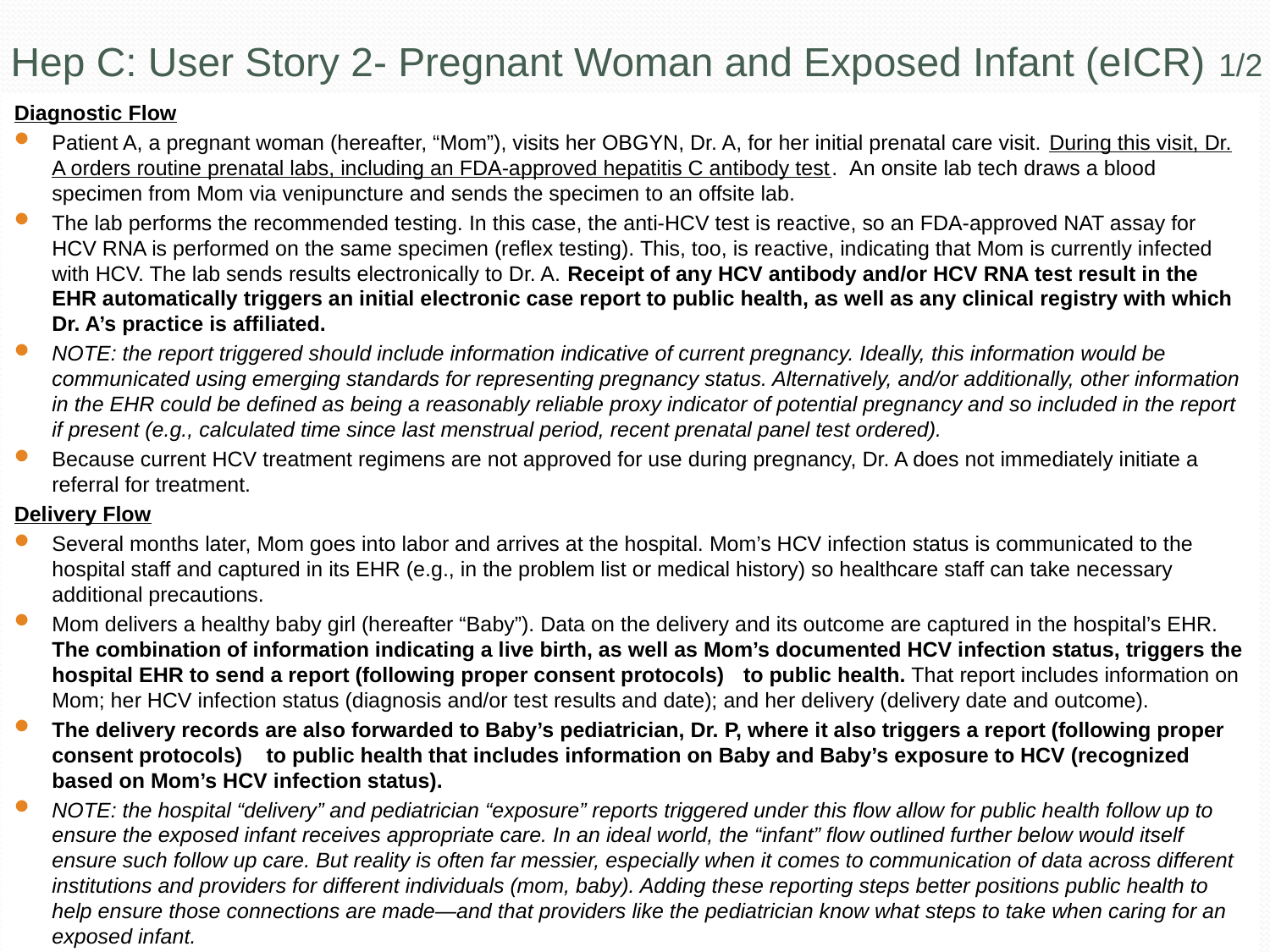

# Hep C: User Story 2- Pregnant Woman and Exposed Infant (eICR) 1/2
Diagnostic Flow
Patient A, a pregnant woman (hereafter, “Mom”), visits her OBGYN, Dr. A, for her initial prenatal care visit. During this visit, Dr. A orders routine prenatal labs, including an FDA-approved hepatitis C antibody test.  An onsite lab tech draws a blood specimen from Mom via venipuncture and sends the specimen to an offsite lab.
The lab performs the recommended testing. In this case, the anti-HCV test is reactive, so an FDA-approved NAT assay for HCV RNA is performed on the same specimen (reflex testing). This, too, is reactive, indicating that Mom is currently infected with HCV. The lab sends results electronically to Dr. A. Receipt of any HCV antibody and/or HCV RNA test result in the EHR automatically triggers an initial electronic case report to public health, as well as any clinical registry with which Dr. A’s practice is affiliated.
NOTE: the report triggered should include information indicative of current pregnancy. Ideally, this information would be communicated using emerging standards for representing pregnancy status. Alternatively, and/or additionally, other information in the EHR could be defined as being a reasonably reliable proxy indicator of potential pregnancy and so included in the report if present (e.g., calculated time since last menstrual period, recent prenatal panel test ordered).
Because current HCV treatment regimens are not approved for use during pregnancy, Dr. A does not immediately initiate a referral for treatment.
Delivery Flow
Several months later, Mom goes into labor and arrives at the hospital. Mom’s HCV infection status is communicated to the hospital staff and captured in its EHR (e.g., in the problem list or medical history) so healthcare staff can take necessary additional precautions.
Mom delivers a healthy baby girl (hereafter “Baby”). Data on the delivery and its outcome are captured in the hospital’s EHR. The combination of information indicating a live birth, as well as Mom’s documented HCV infection status, triggers the hospital EHR to send a report (following proper consent protocols)   to public health. That report includes information on Mom; her HCV infection status (diagnosis and/or test results and date); and her delivery (delivery date and outcome).
The delivery records are also forwarded to Baby’s pediatrician, Dr. P, where it also triggers a report (following proper consent protocols)    to public health that includes information on Baby and Baby’s exposure to HCV (recognized based on Mom’s HCV infection status).
NOTE: the hospital “delivery” and pediatrician “exposure” reports triggered under this flow allow for public health follow up to ensure the exposed infant receives appropriate care. In an ideal world, the “infant” flow outlined further below would itself ensure such follow up care. But reality is often far messier, especially when it comes to communication of data across different institutions and providers for different individuals (mom, baby). Adding these reporting steps better positions public health to help ensure those connections are made—and that providers like the pediatrician know what steps to take when caring for an exposed infant.